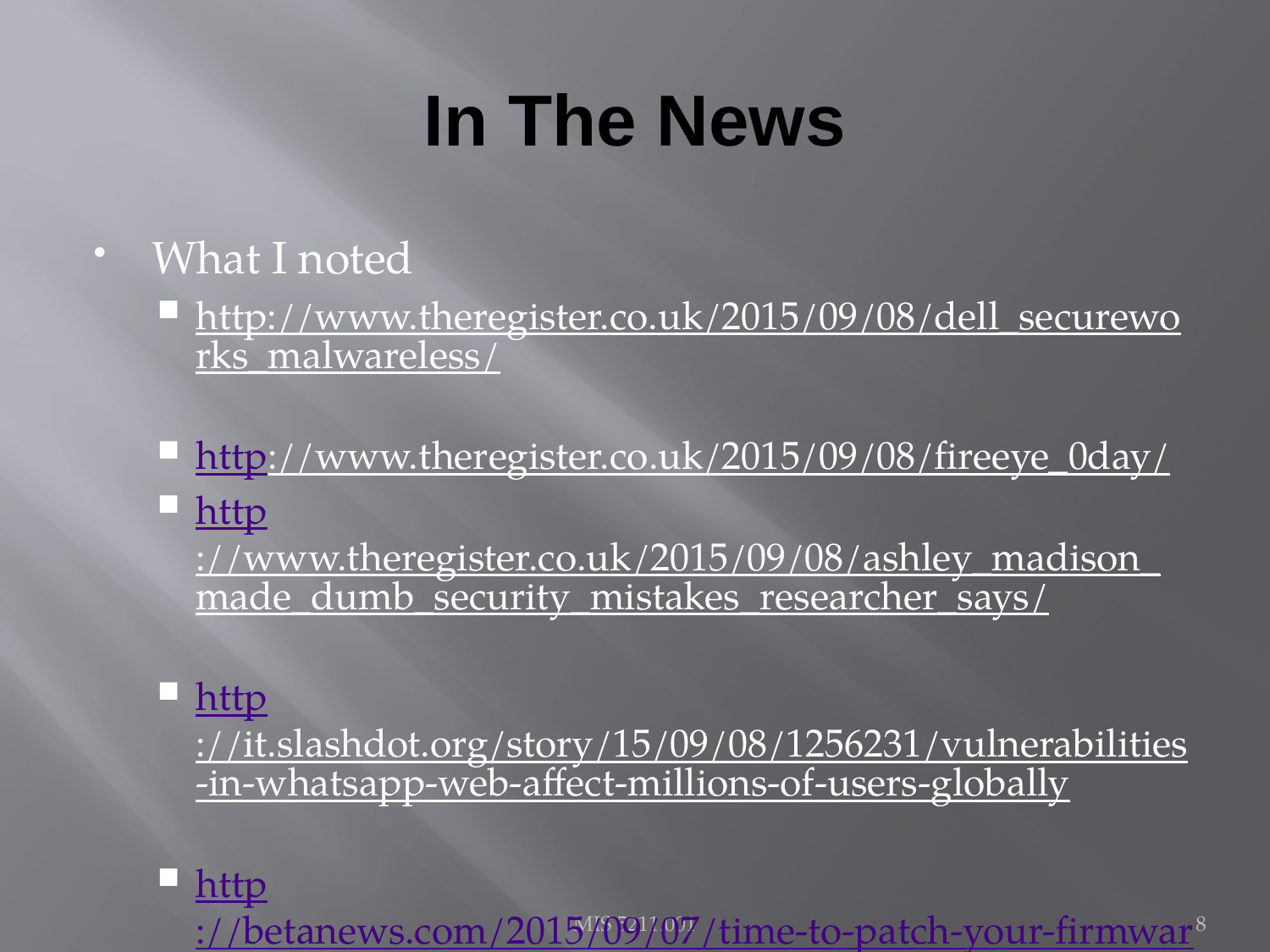

# In The News
What I noted
http://www.theregister.co.uk/2015/09/08/dell_secureworks_malwareless/
http://www.theregister.co.uk/2015/09/08/fireeye_0day/
http://www.theregister.co.uk/2015/09/08/ashley_madison_made_dumb_security_mistakes_researcher_says/
http://it.slashdot.org/story/15/09/08/1256231/vulnerabilities-in-whatsapp-web-affect-millions-of-users-globally
http://betanews.com/2015/09/07/time-to-patch-your-firmware-backdoor-discovered-into-seagate-nas-drives/
MIS 5211.001
8